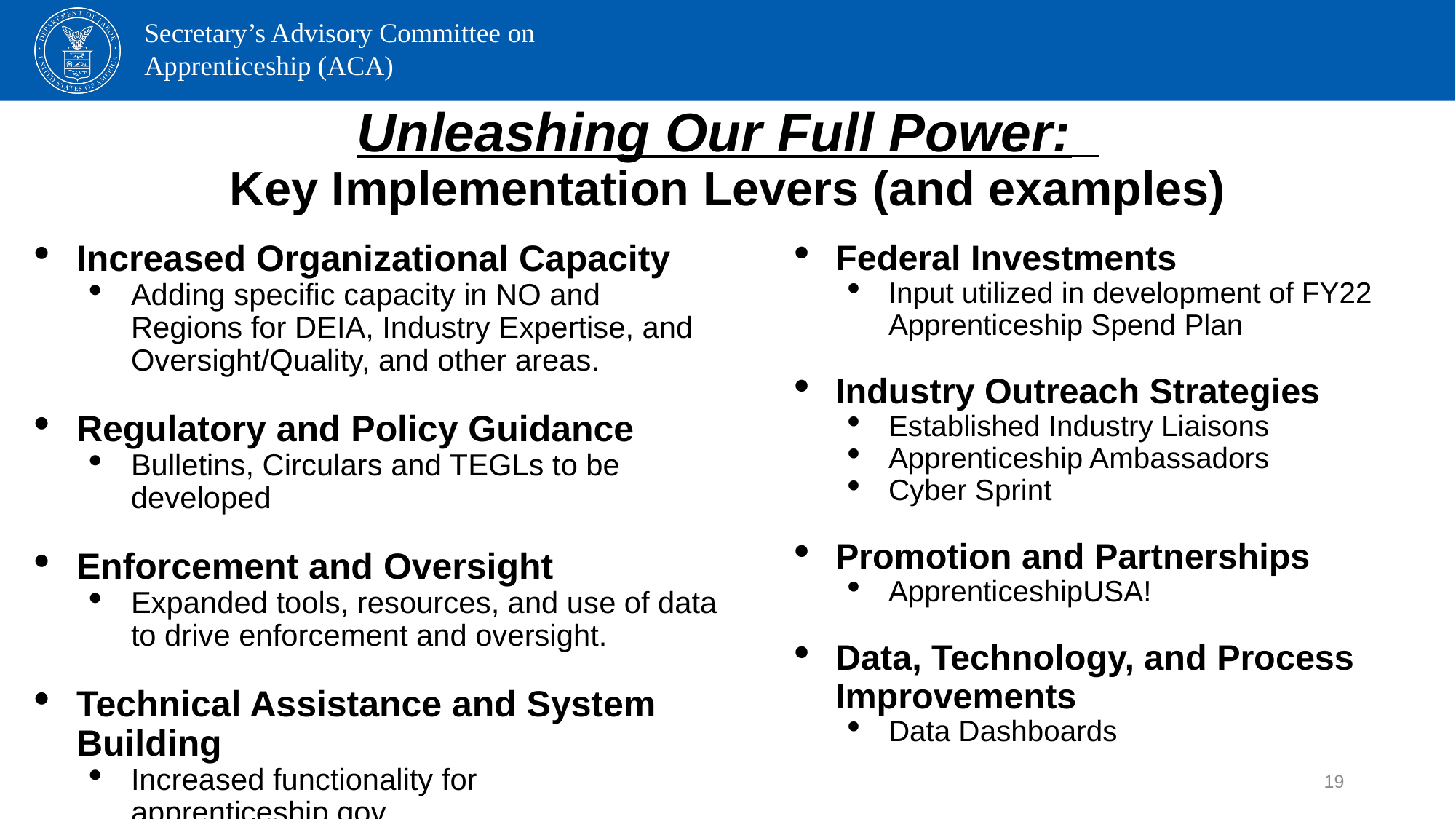

# Unleashing Our Full Power: Key Implementation Levers (and examples)
Increased Organizational Capacity
Adding specific capacity in NO and Regions for DEIA, Industry Expertise, and Oversight/Quality, and other areas.

Regulatory and Policy Guidance
Bulletins, Circulars and TEGLs to be developed

Enforcement and Oversight
Expanded tools, resources, and use of data to drive enforcement and oversight.

Technical Assistance and System Building
Increased functionality for apprenticeship.gov
Federal Investments
Input utilized in development of FY22 Apprenticeship Spend Plan

Industry Outreach Strategies
Established Industry Liaisons
Apprenticeship Ambassadors
Cyber Sprint

Promotion and Partnerships
ApprenticeshipUSA!

Data, Technology, and Process Improvements
Data Dashboards
19